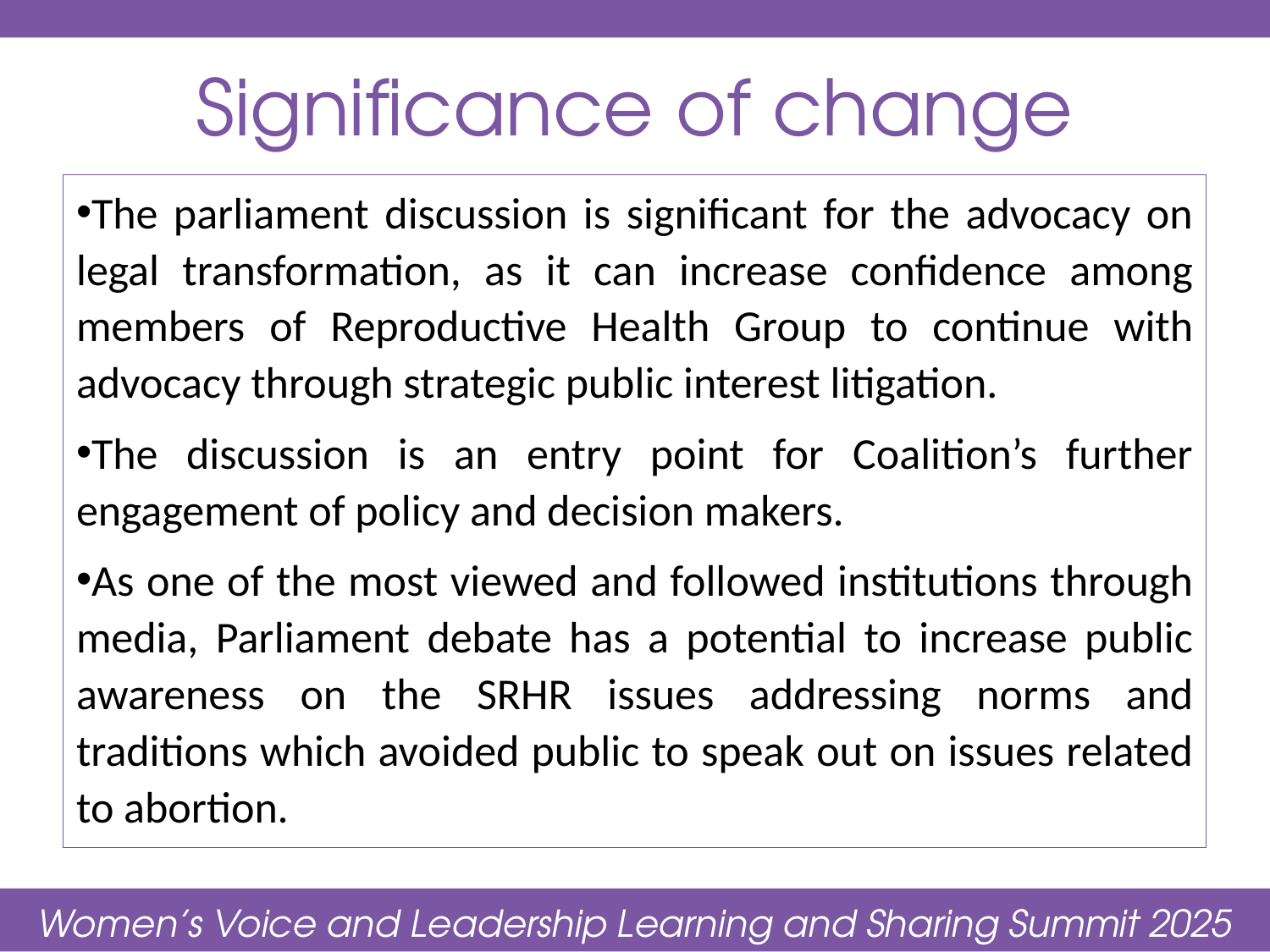

Women’s Voice and Leadership Learning and Sharing Summit 2025
# Significance of change
The parliament discussion is significant for the advocacy on legal transformation, as it can increase confidence among members of Reproductive Health Group to continue with advocacy through strategic public interest litigation.
The discussion is an entry point for Coalition’s further engagement of policy and decision makers.
As one of the most viewed and followed institutions through media, Parliament debate has a potential to increase public awareness on the SRHR issues addressing norms and traditions which avoided public to speak out on issues related to abortion.